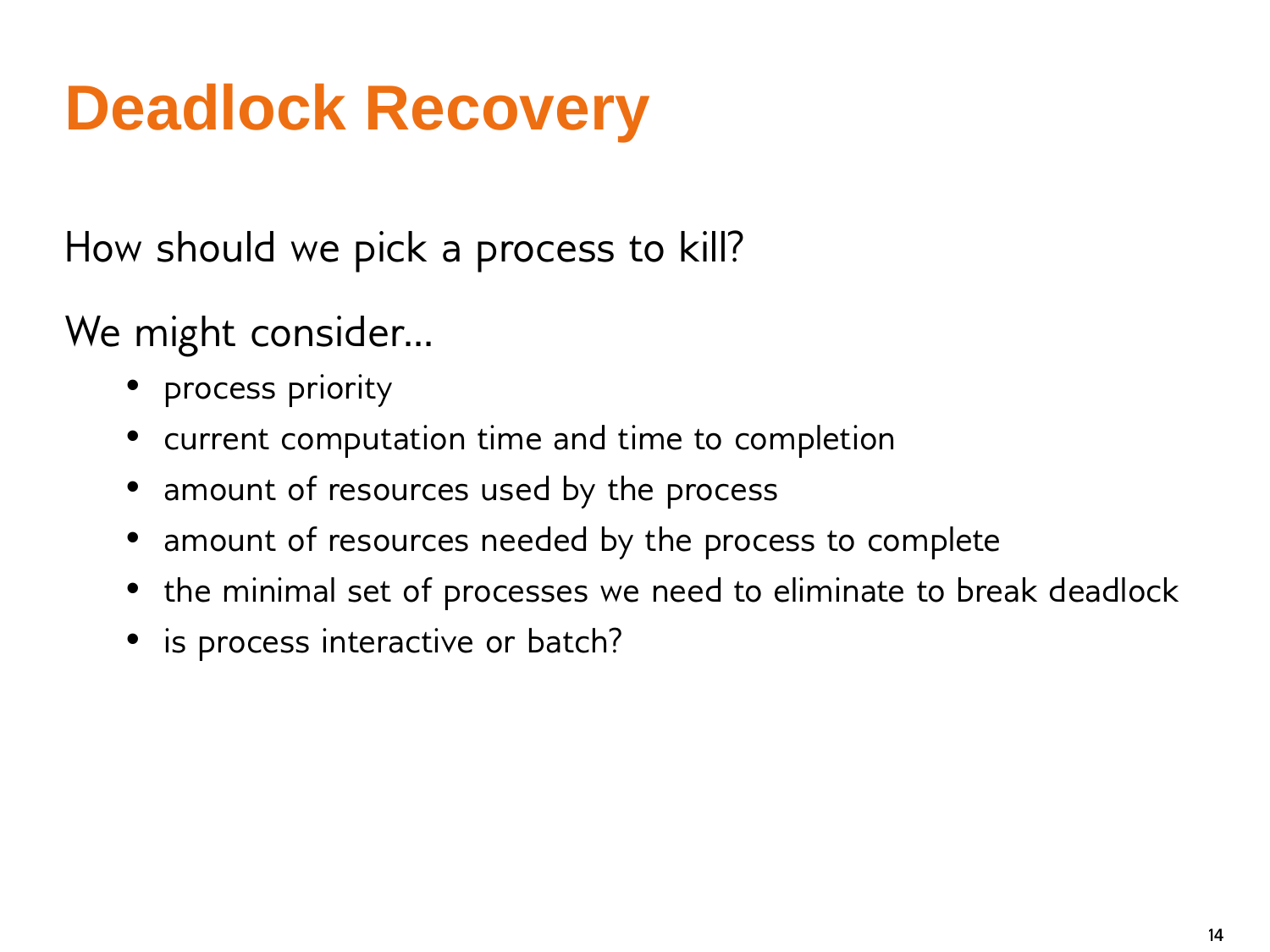

# Deadlock Recovery
How should we pick a process to kill?
We might consider...
process priority
current computation time and time to completion
amount of resources used by the process
amount of resources needed by the process to complete
the minimal set of processes we need to eliminate to break deadlock
is process interactive or batch?